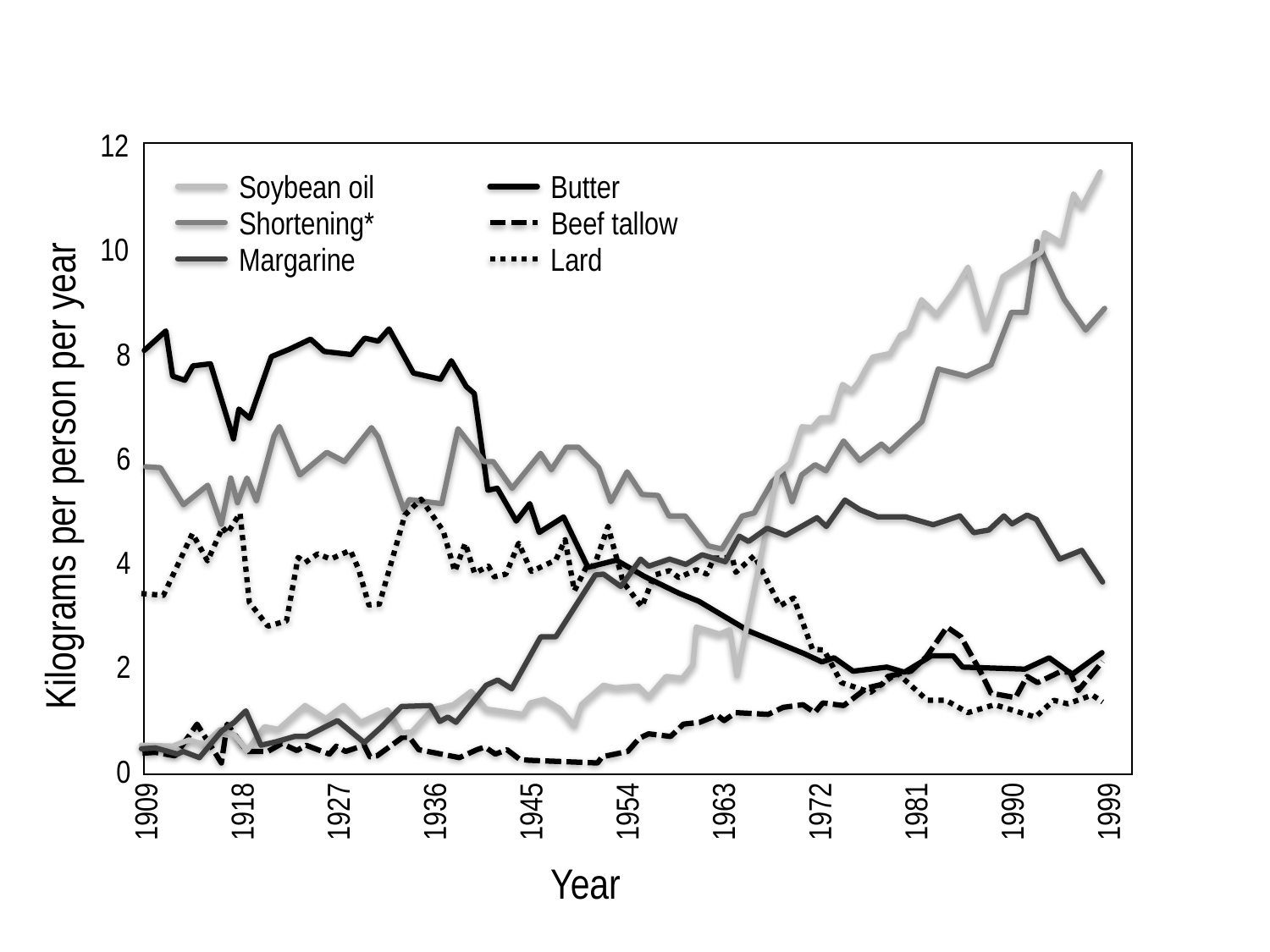

12

Soybean oil
Butter

Shortening*
Beef tallow
10
Margarine
Lard

8

6
Kilograms per person per year

4

2
0
1909
1918
1927
1936
1945
1954
1963
1972
1981
1990
1999
Year